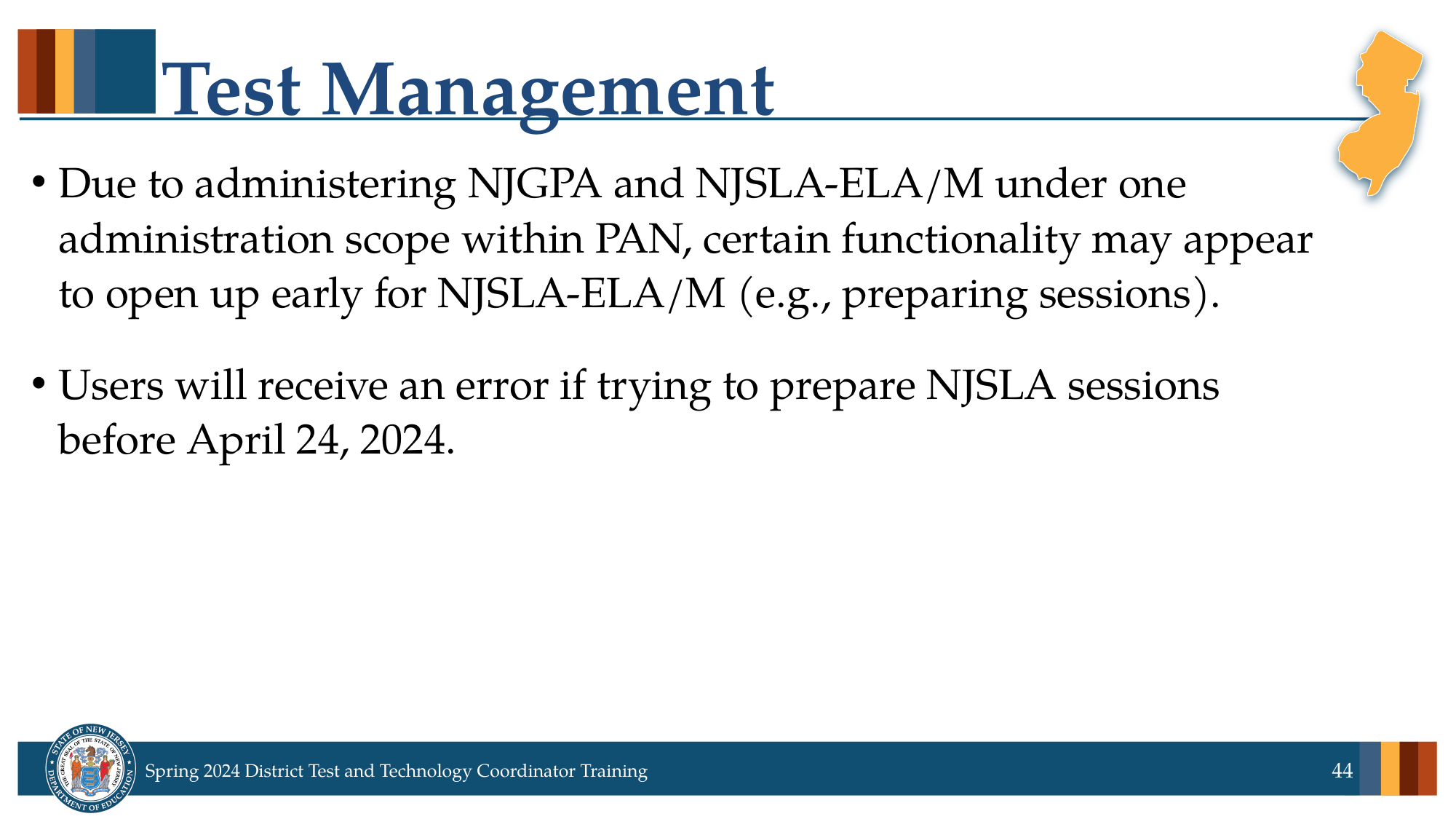

# Test Management
Due to administering NJGPA and NJSLA-ELA/M under one administration scope within PAN, certain functionality may appear to open up early for NJSLA-ELA/M (e.g., preparing sessions).
Users will receive an error if trying to prepare NJSLA sessions before April 24, 2024.
44